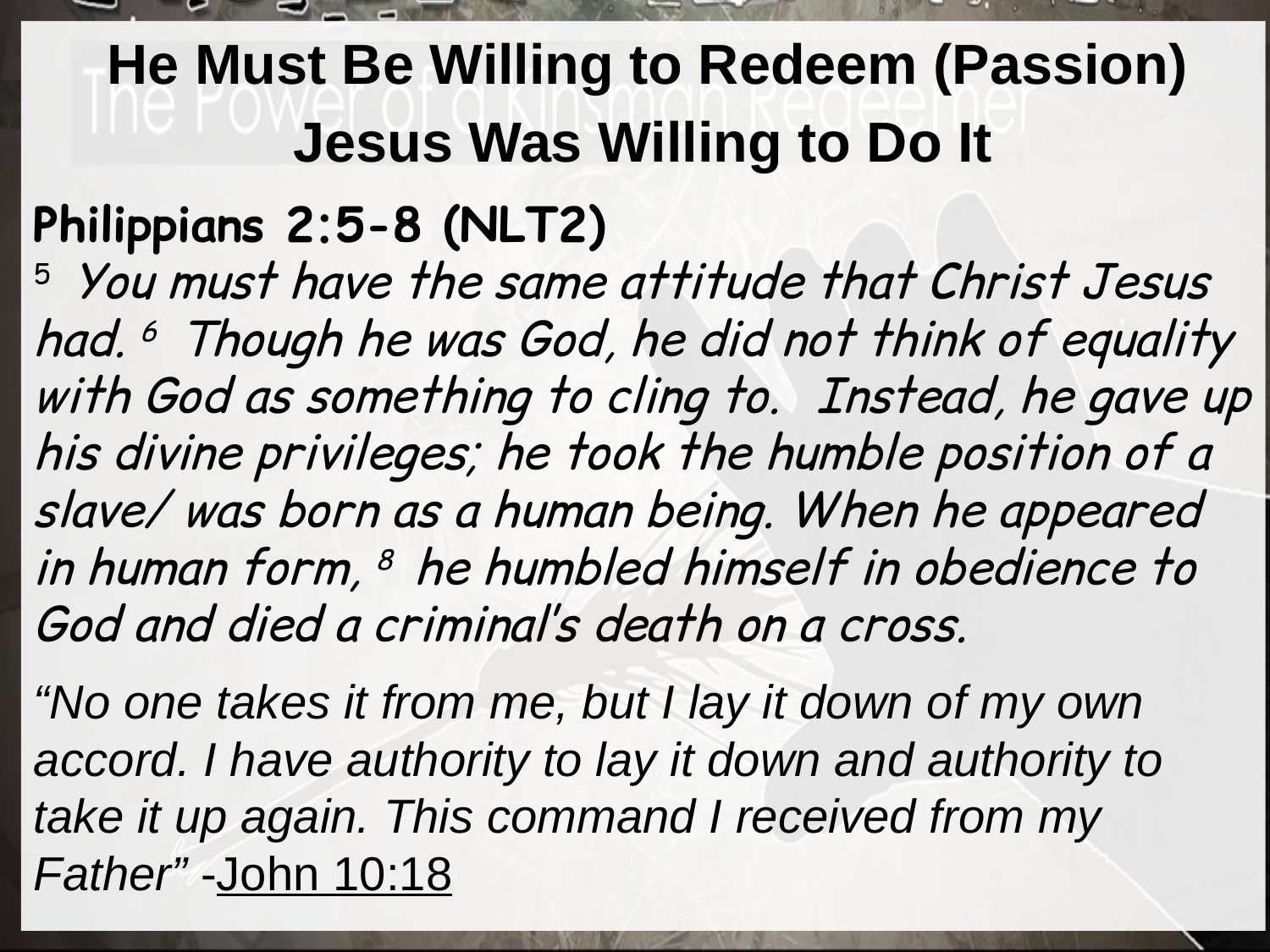

He Must Be Willing to Redeem (Passion)
Jesus Was Willing to Do It
Philippians 2:5-8 (NLT2)
5  You must have the same attitude that Christ Jesus had. 6  Though he was God, he did not think of equality with God as something to cling to.   Instead, he gave up his divine privileges; he took the humble position of a slave/ was born as a human being. When he appeared in human form, 8  he humbled himself in obedience to God and died a criminal’s death on a cross.
“No one takes it from me, but I lay it down of my own accord. I have authority to lay it down and authority to take it up again. This command I received from my Father” -John 10:18